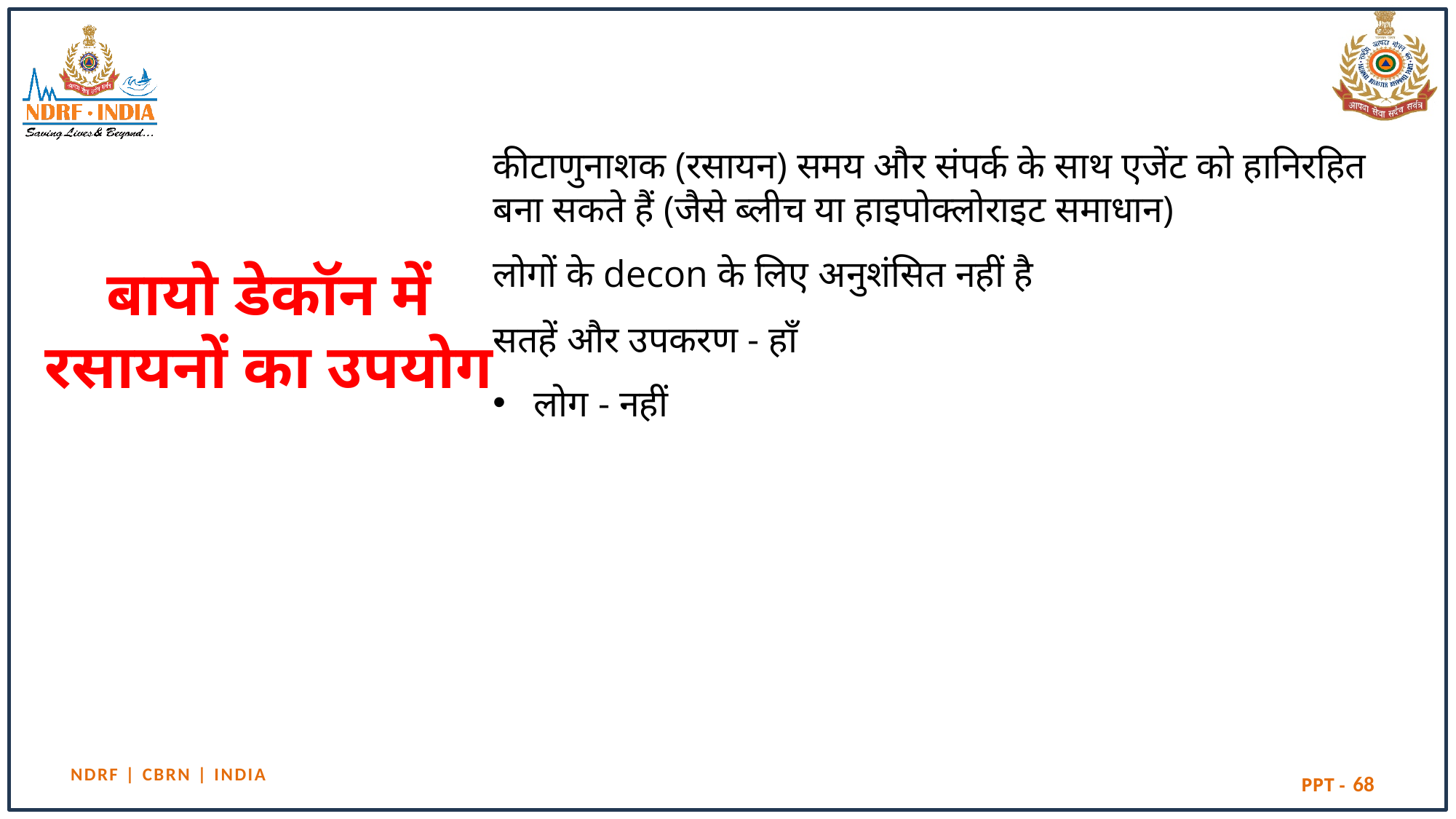

कीटाणुनाशक (रसायन) समय और संपर्क के साथ एजेंट को हानिरहित बना सकते हैं (जैसे ब्लीच या हाइपोक्लोराइट समाधान)
लोगों के decon के लिए अनुशंसित नहीं है
सतहें और उपकरण - हाँ
लोग - नहीं
# बायो डेकॉन में रसायनों का उपयोग